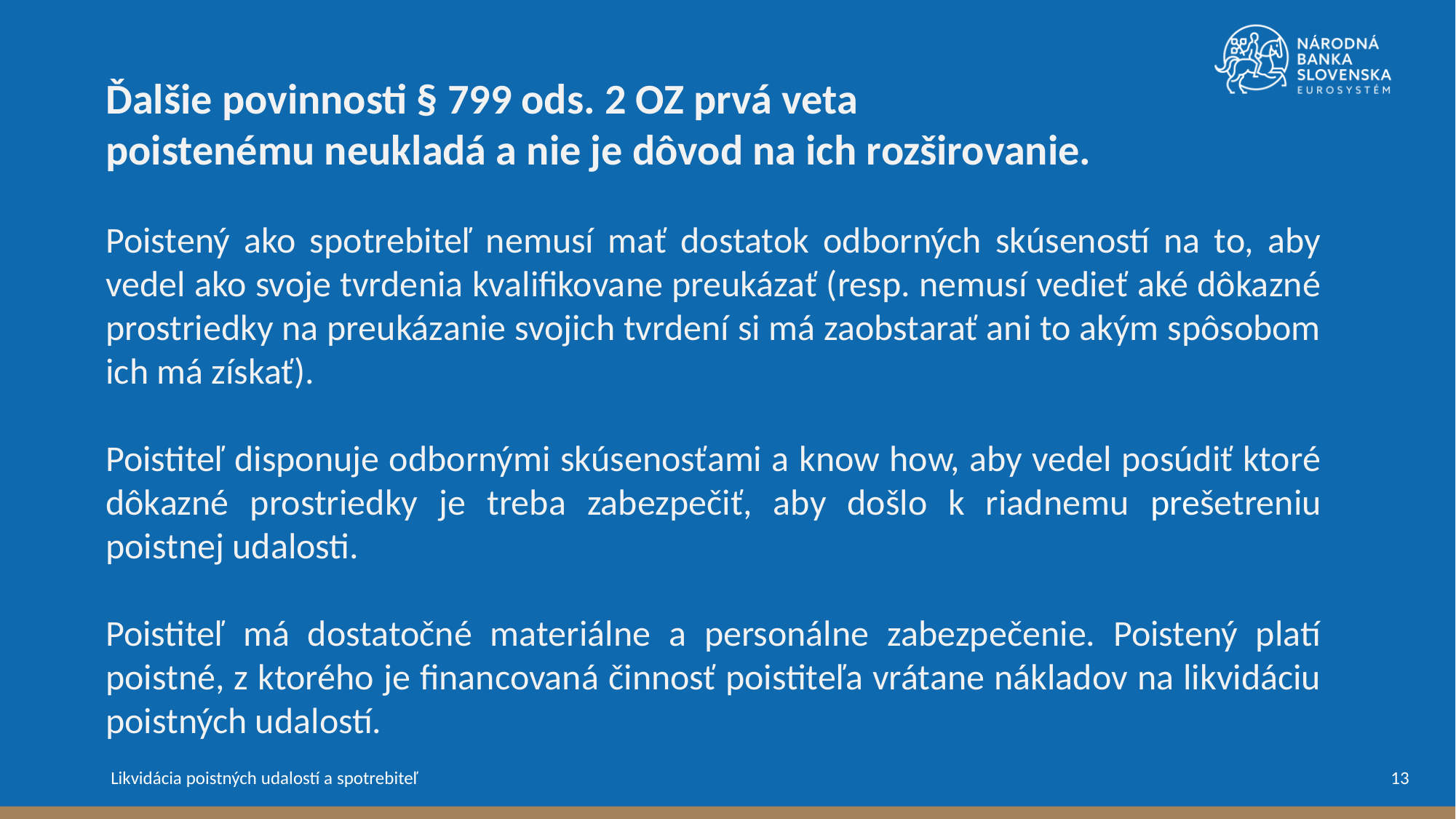

Ďalšie povinnosti § 799 ods. 2 OZ prvá veta
poistenému neukladá a nie je dôvod na ich rozširovanie.

Poistený ako spotrebiteľ nemusí mať dostatok odborných skúseností na to, aby vedel ako svoje tvrdenia kvalifikovane preukázať (resp. nemusí vedieť aké dôkazné prostriedky na preukázanie svojich tvrdení si má zaobstarať ani to akým spôsobom ich má získať).

Poistiteľ disponuje odbornými skúsenosťami a know how, aby vedel posúdiť ktoré dôkazné prostriedky je treba zabezpečiť, aby došlo k riadnemu prešetreniu poistnej udalosti.

Poistiteľ má dostatočné materiálne a personálne zabezpečenie. Poistený platí poistné, z ktorého je financovaná činnosť poistiteľa vrátane nákladov na likvidáciu poistných udalostí.
13
Likvidácia poistných udalostí a spotrebiteľ